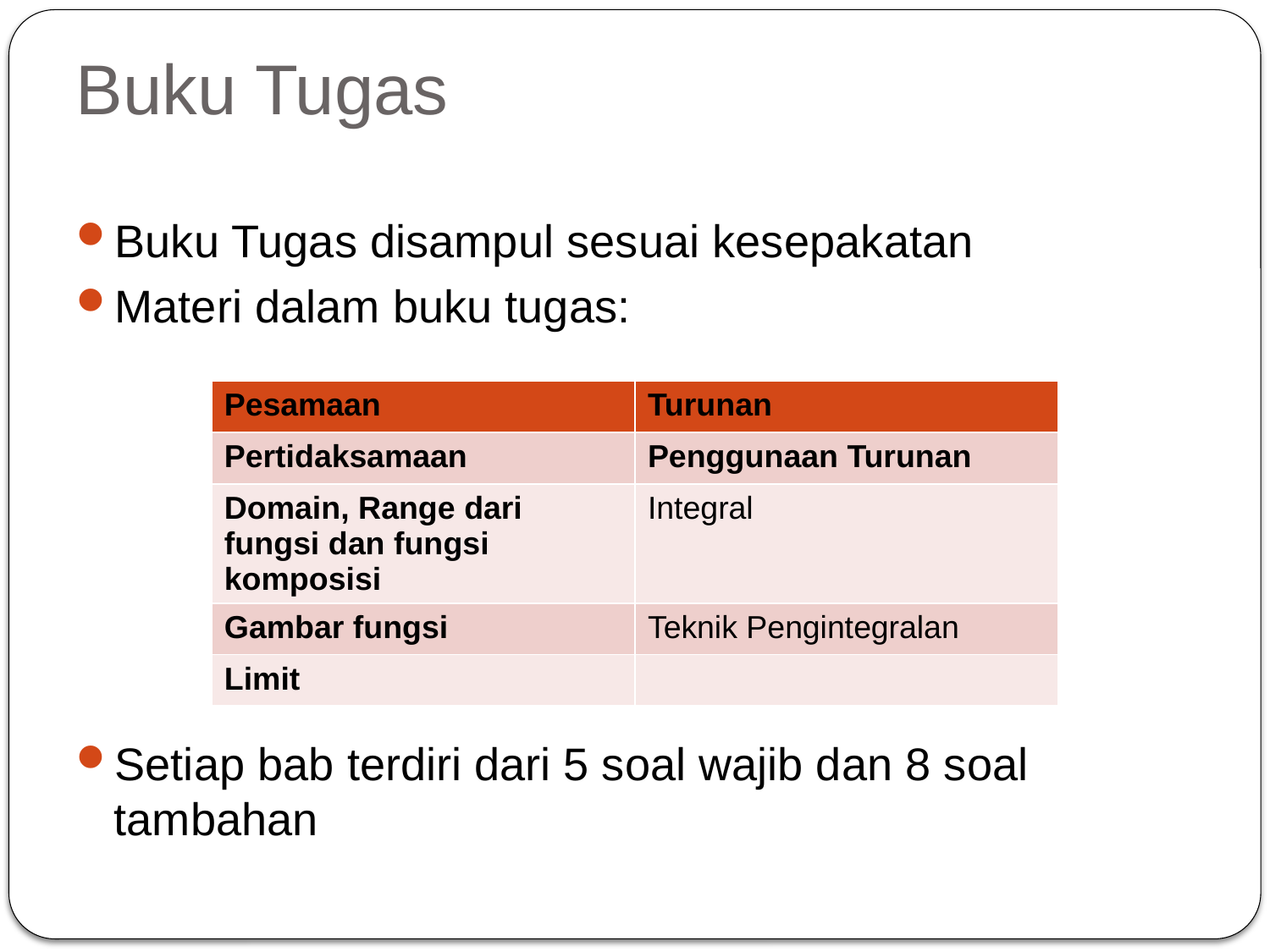

Buku Tugas
Buku Tugas disampul sesuai kesepakatan
Materi dalam buku tugas:

Setiap bab terdiri dari 5 soal wajib dan 8 soal tambahan
| Pesamaan | Turunan |
| --- | --- |
| Pertidaksamaan | Penggunaan Turunan |
| Domain, Range dari fungsi dan fungsi komposisi | Integral |
| Gambar fungsi | Teknik Pengintegralan |
| Limit |  |